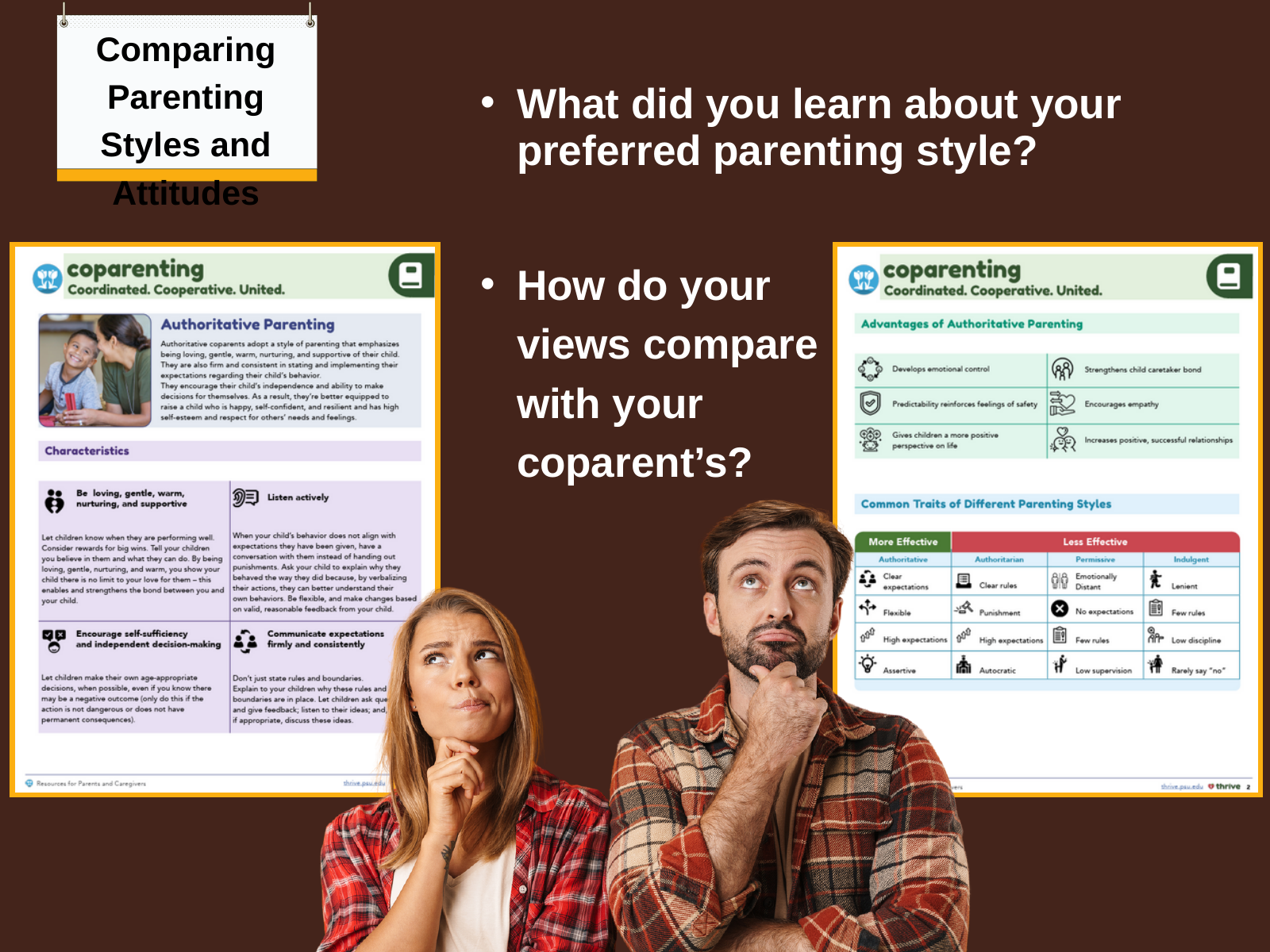

Comparing Parenting Styles and Attitudes
What did you learn about your preferred parenting style?

How do your views compare with your coparent’s?